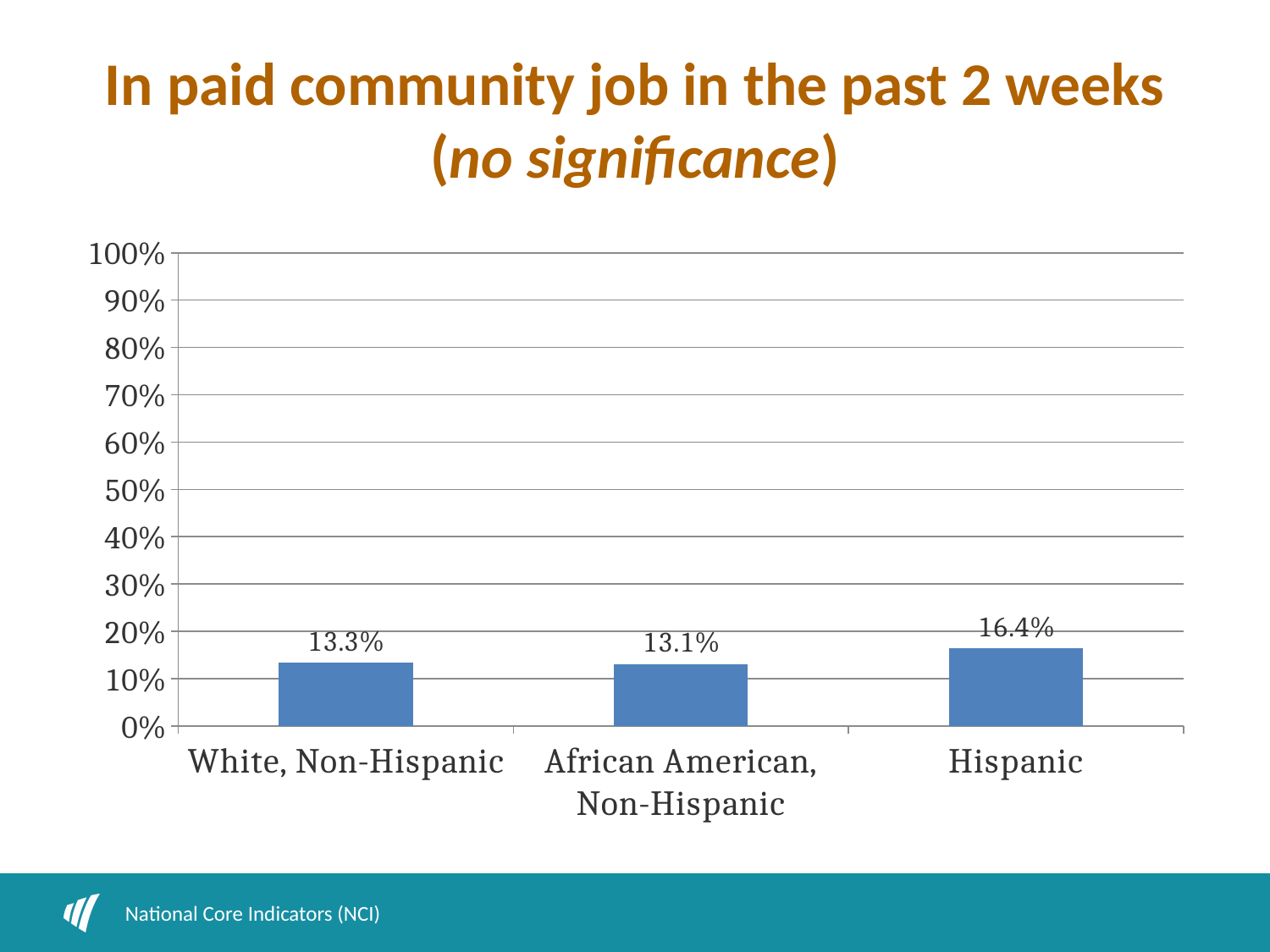

# In paid community job in the past 2 weeks (no significance)

### Chart

| Category |  |
|---|---|
| White, Non-Hispanic | 0.133 |
| African American, Non-Hispanic | 0.131 |
| Hispanic | 0.164 |
National Core Indicators (NCI)